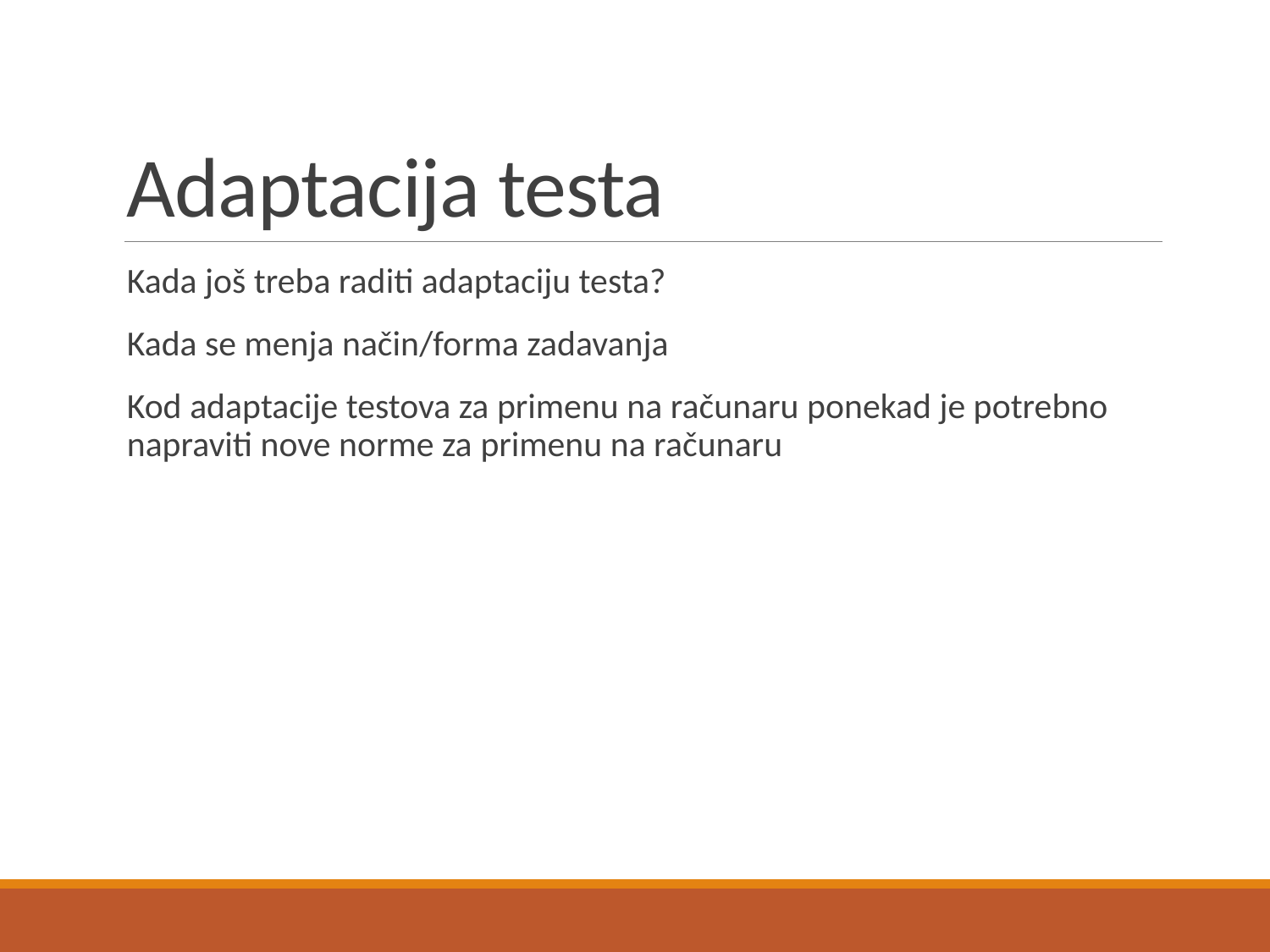

# Adaptacija testa
Kada još treba raditi adaptaciju testa?
Kada se menja način/forma zadavanja
Kod adaptacije testova za primenu na računaru ponekad je potrebno napraviti nove norme za primenu na računaru